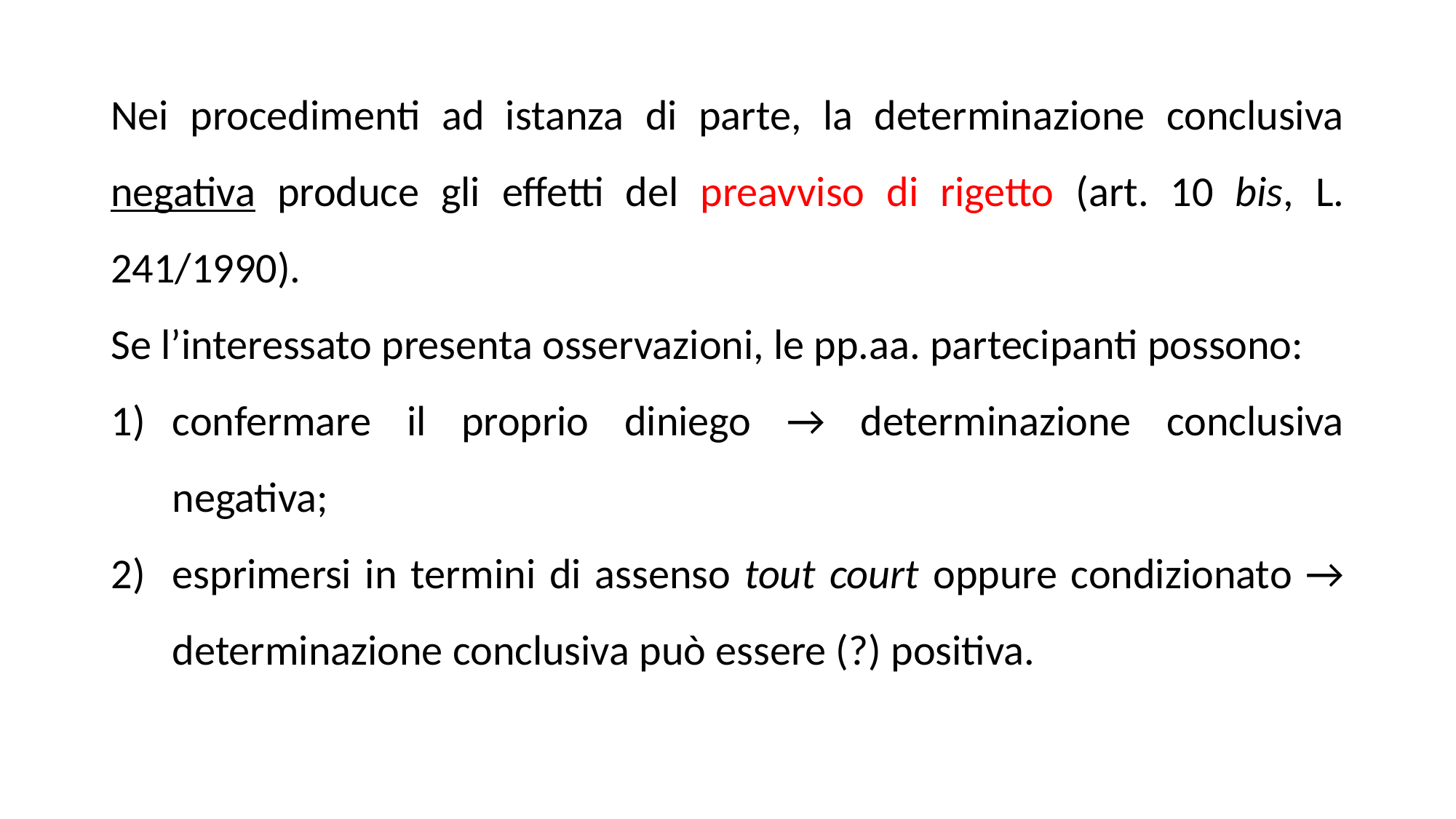

Nei procedimenti ad istanza di parte, la determinazione conclusiva negativa produce gli effetti del preavviso di rigetto (art. 10 bis, L. 241/1990).
Se l’interessato presenta osservazioni, le pp.aa. partecipanti possono:
confermare il proprio diniego → determinazione conclusiva negativa;
esprimersi in termini di assenso tout court oppure condizionato → determinazione conclusiva può essere (?) positiva.